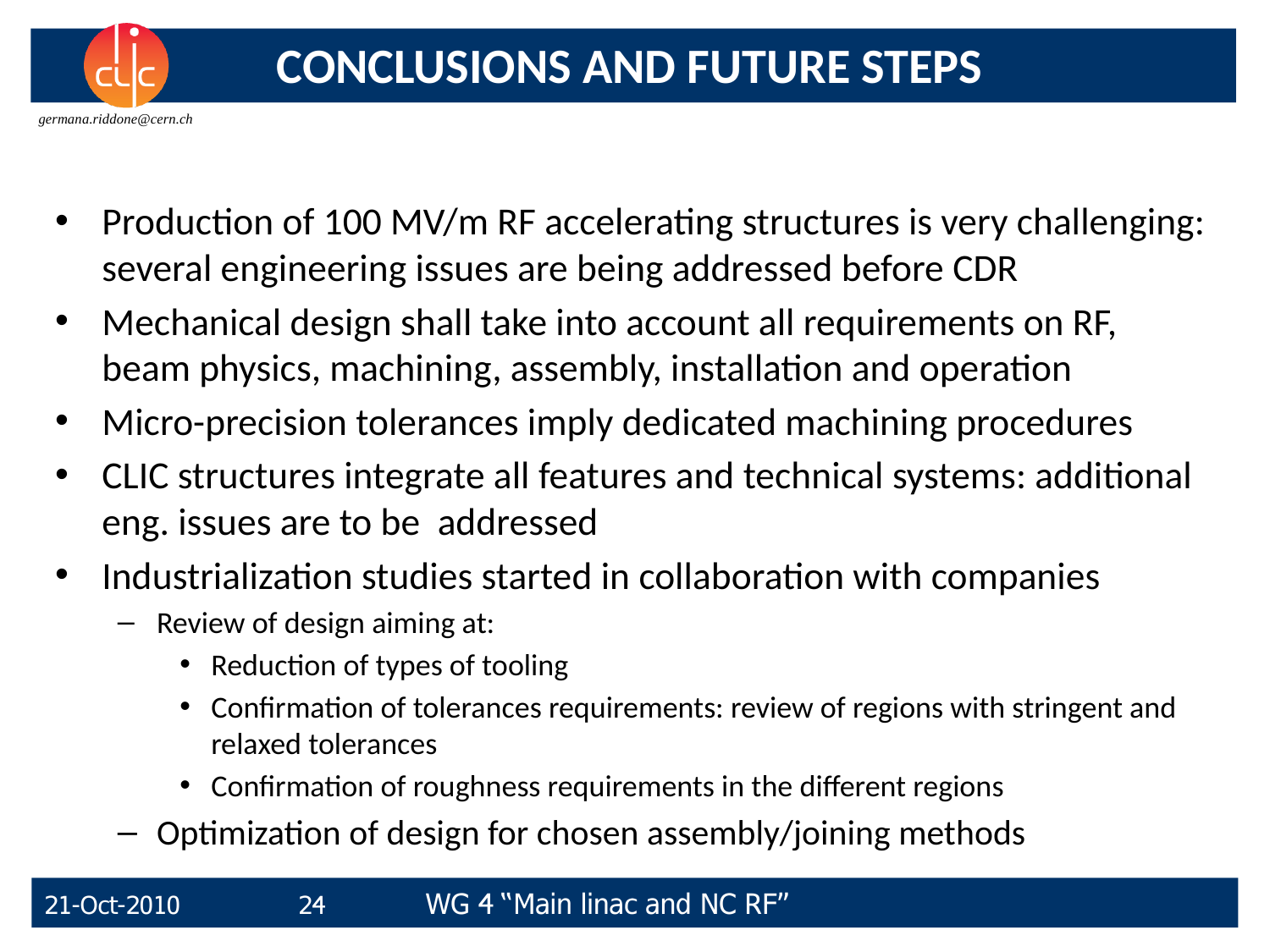

Conclusions and future steps
Production of 100 MV/m RF accelerating structures is very challenging: several engineering issues are being addressed before CDR
Mechanical design shall take into account all requirements on RF, beam physics, machining, assembly, installation and operation
Micro-precision tolerances imply dedicated machining procedures
CLIC structures integrate all features and technical systems: additional eng. issues are to be  addressed
Industrialization studies started in collaboration with companies
Review of design aiming at:
Reduction of types of tooling
Confirmation of tolerances requirements: review of regions with stringent and relaxed tolerances
Confirmation of roughness requirements in the different regions
Optimization of design for chosen assembly/joining methods